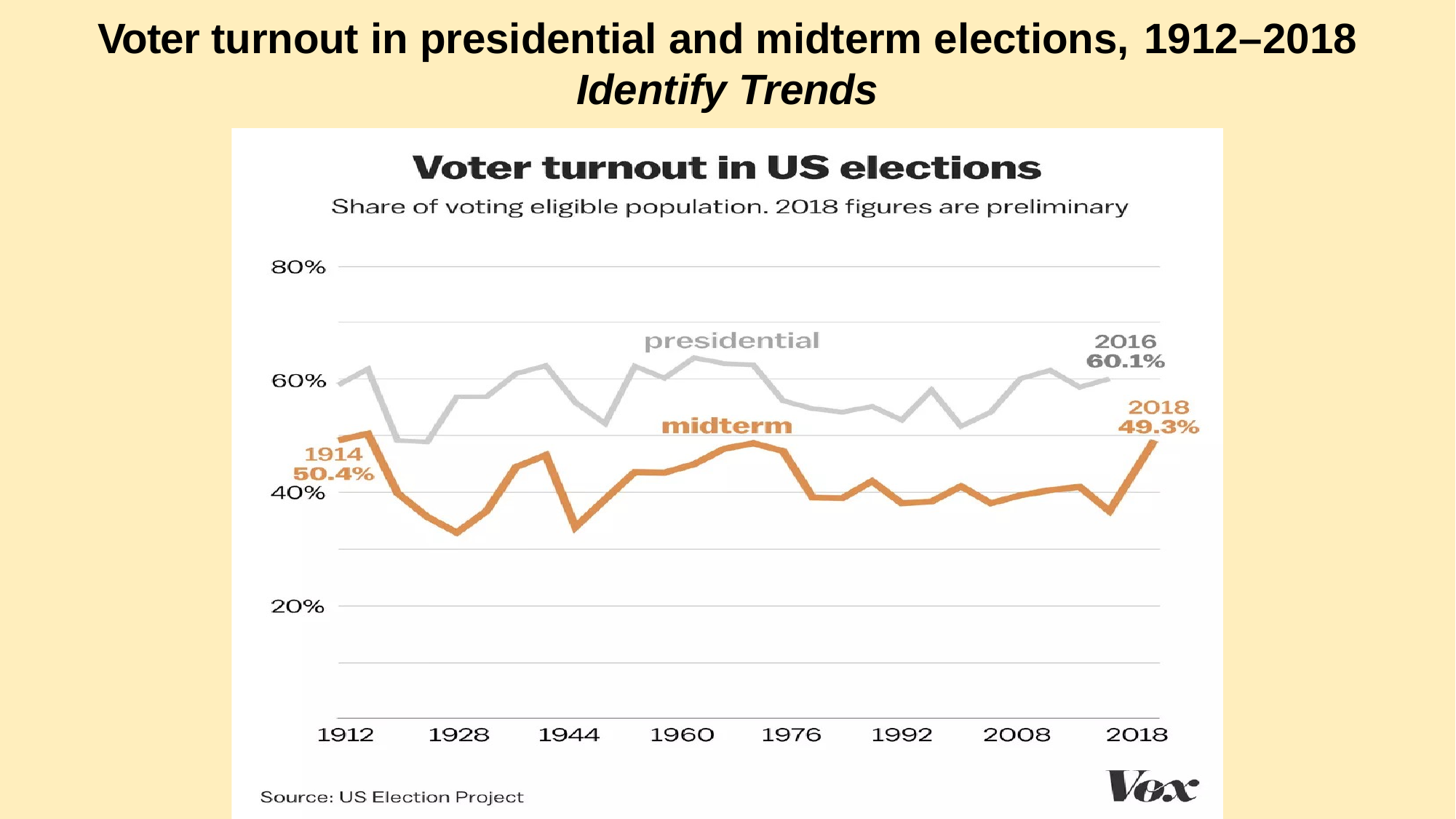

# Voter turnout in presidential and midterm elections, 1912–2018
Identify Trends